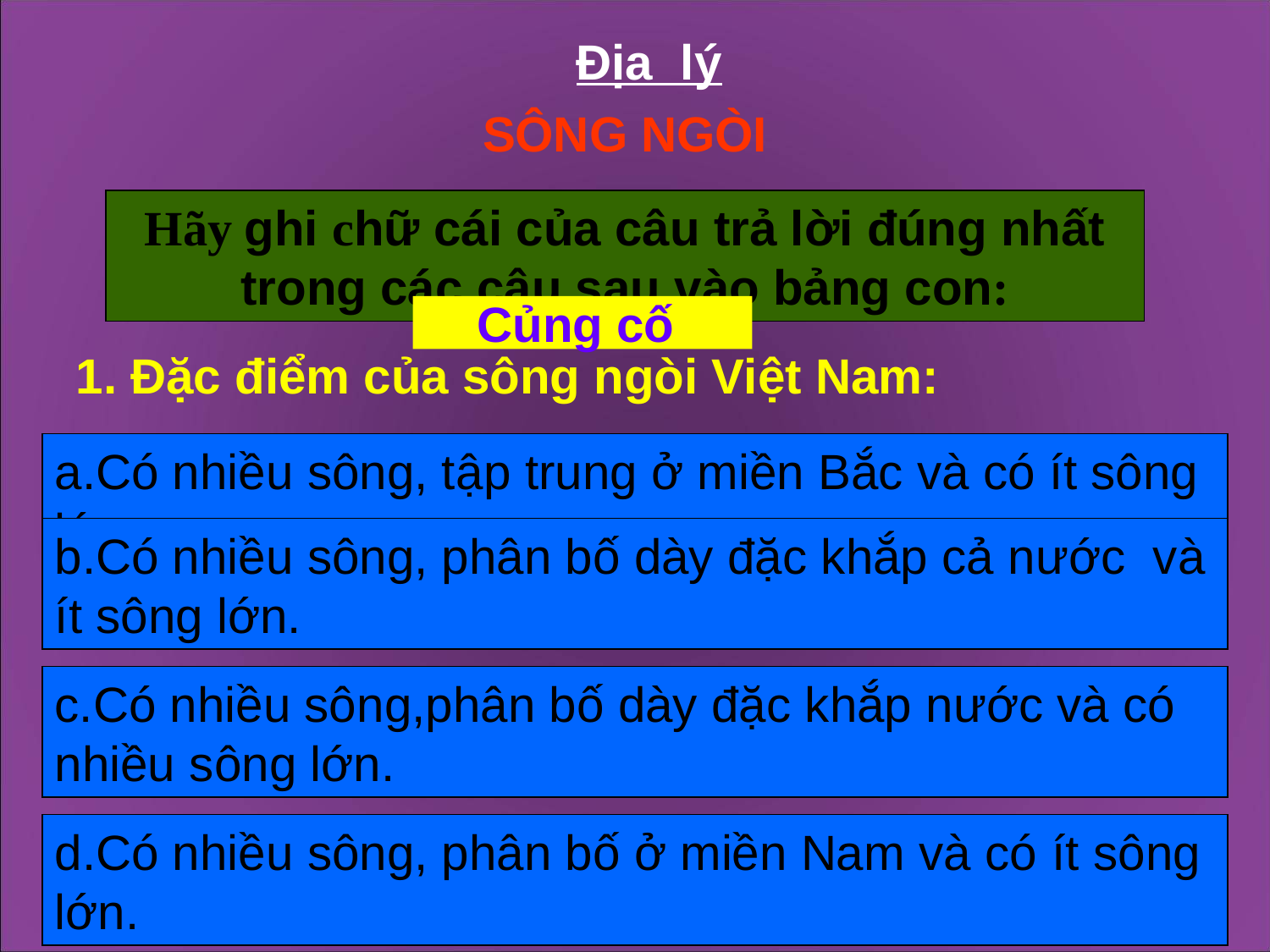

Địa  lý
SÔNG NGÒI
Hãy ghi chữ cái của câu trả lời đúng nhất trong các câu sau vào bảng con:
Củng cố
1. Đặc điểm của sông ngòi Việt Nam:
a.Có nhiều sông, tập trung ở miền Bắc và có ít sông lớn.
b.Có nhiều sông, phân bố dày đặc khắp cả nước  và ít sông lớn.
c.Có nhiều sông,phân bố dày đặc khắp nước và có nhiều sông lớn.
d.Có nhiều sông, phân bố ở miền Nam và có ít sông lớn.